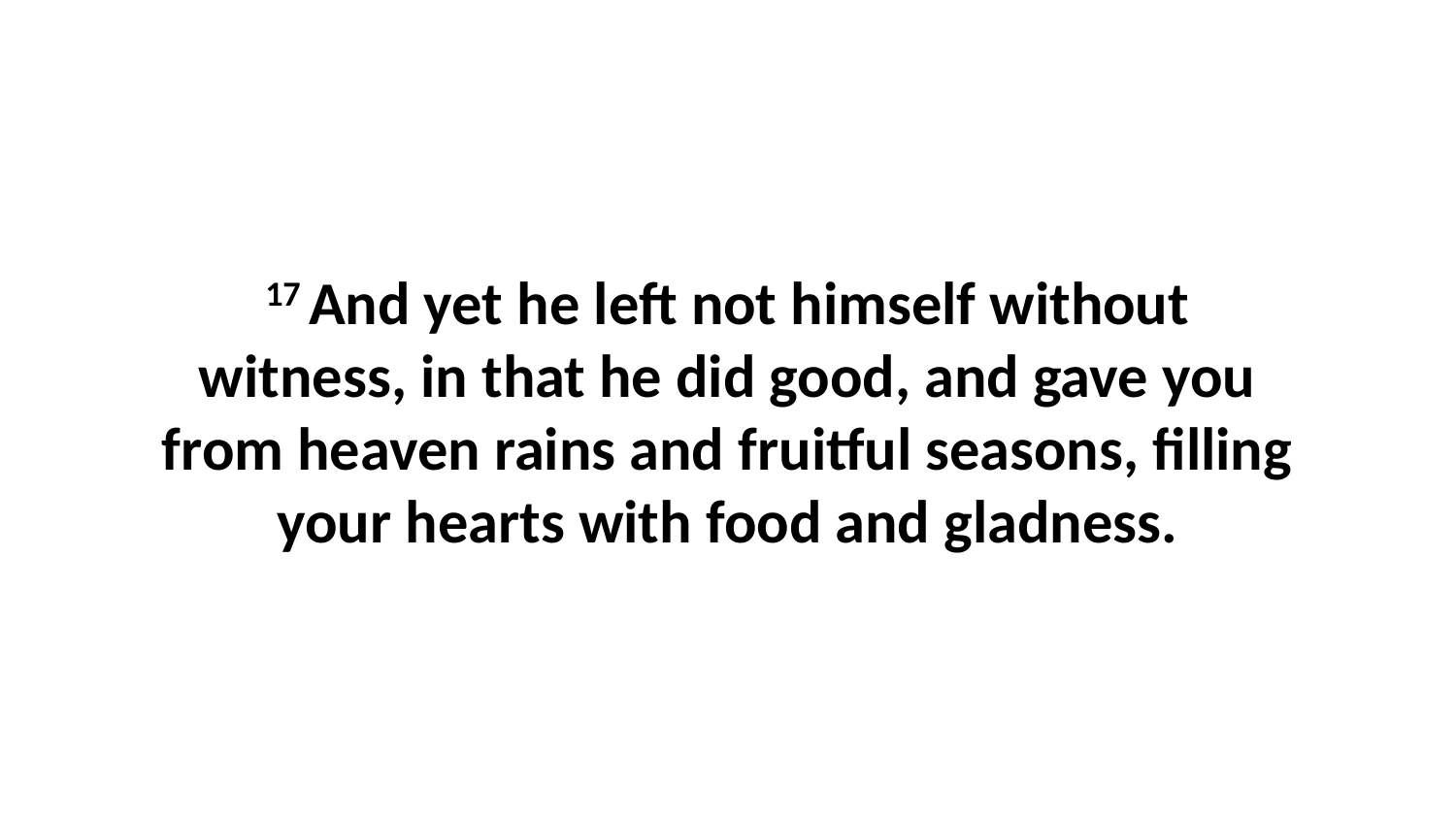

17 And yet he left not himself without witness, in that he did good, and gave you from heaven rains and fruitful seasons, filling your hearts with food and gladness.